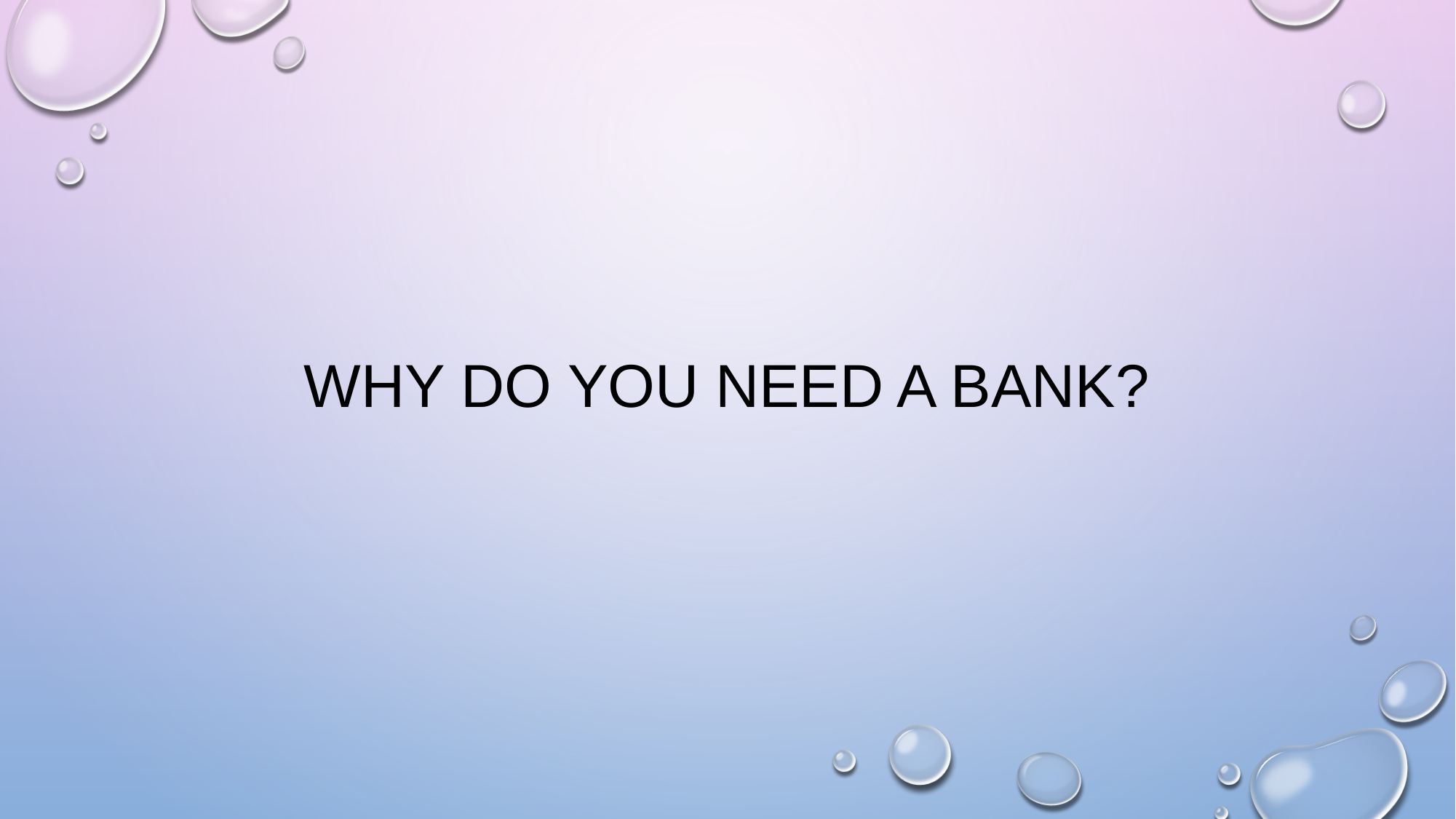

# Why do you need a bank?